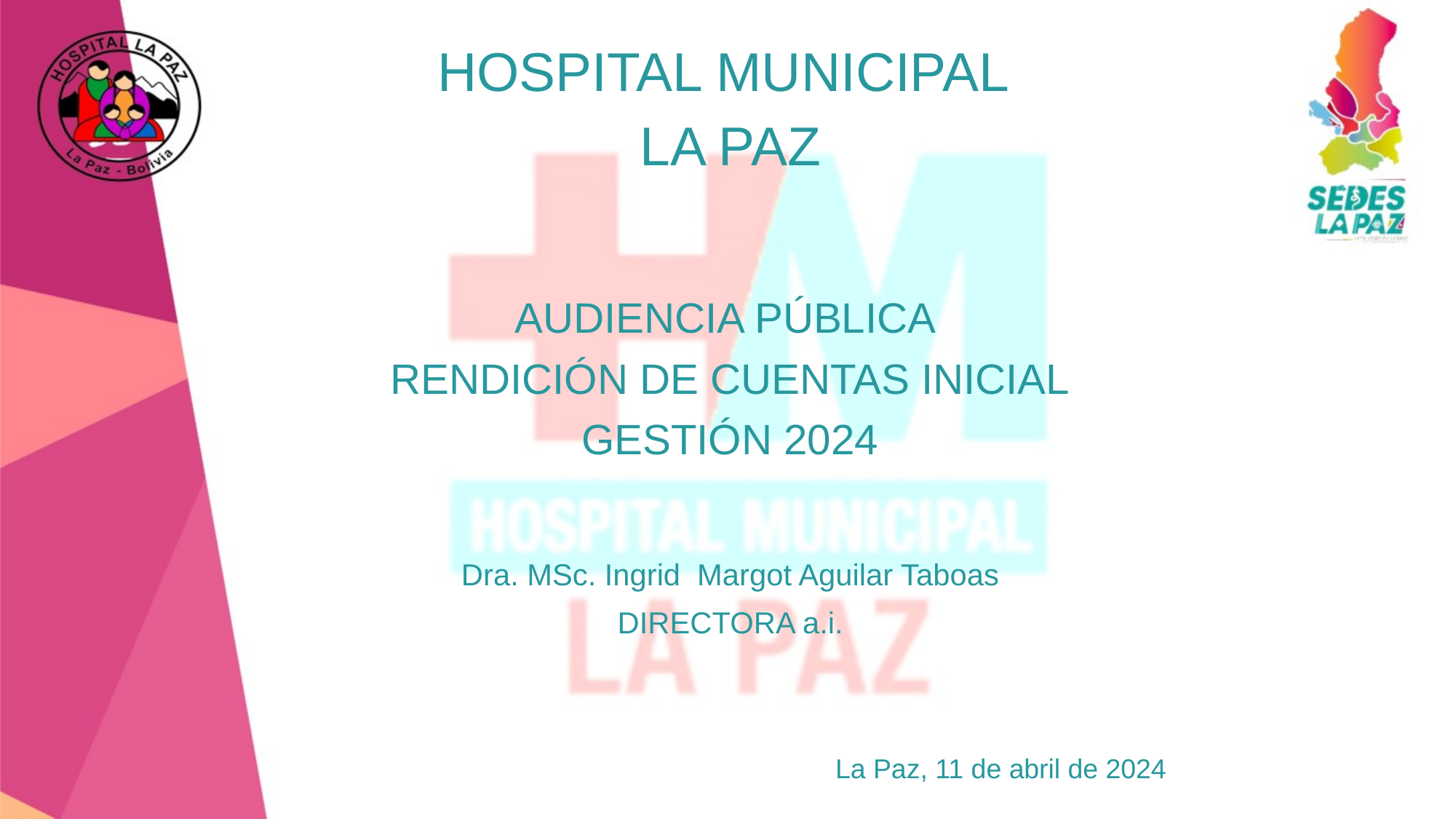

HOSPITAL MUNICIPAL
LA PAZ

AUDIENCIA PÚBLICA
RENDICIÓN DE CUENTAS INICIAL
GESTIÓN 2024

Dra. MSc. Ingrid  Margot Aguilar Taboas
DIRECTORA a.i.

               La Paz, 11 de abril de 2024
#